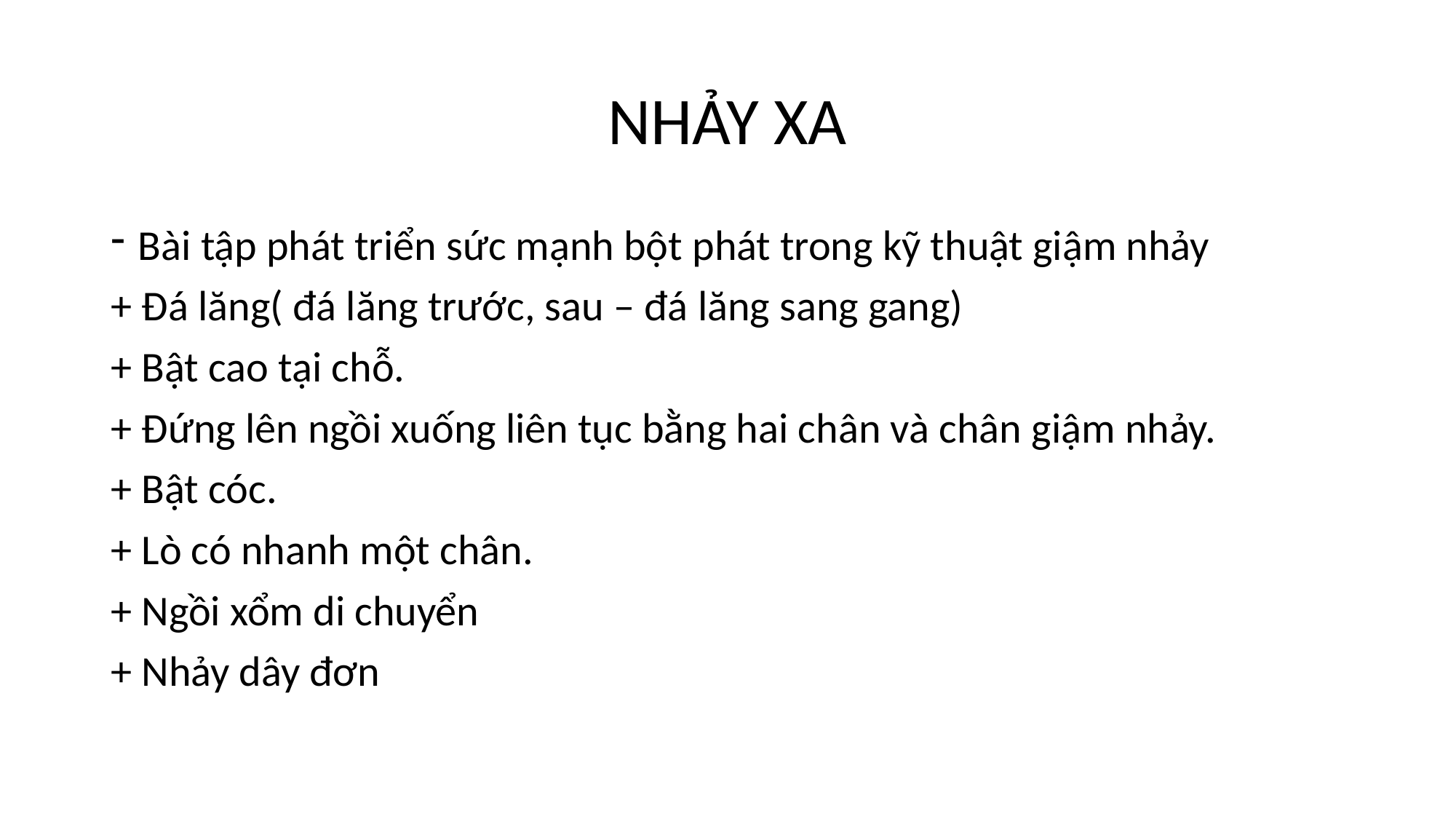

# NHẢY XA
Bài tập phát triển sức mạnh bột phát trong kỹ thuật giậm nhảy
+ Đá lăng( đá lăng trước, sau – đá lăng sang gang)
+ Bật cao tại chỗ.
+ Đứng lên ngồi xuống liên tục bằng hai chân và chân giậm nhảy.
+ Bật cóc.
+ Lò có nhanh một chân.
+ Ngồi xổm di chuyển
+ Nhảy dây đơn